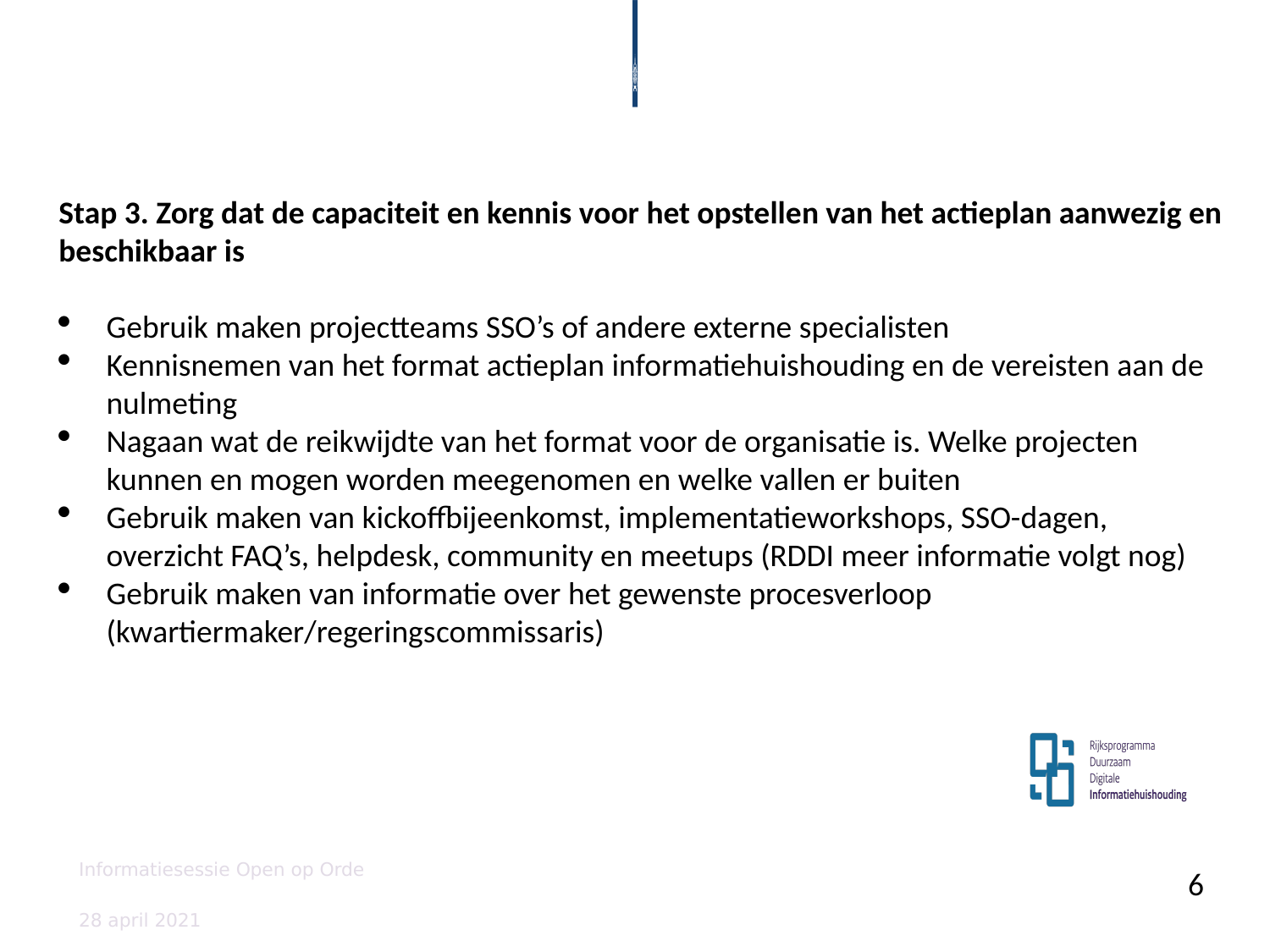

Stap 3. Zorg dat de capaciteit en kennis voor het opstellen van het actieplan aanwezig en beschikbaar is

Gebruik maken projectteams SSO’s of andere externe specialisten
Kennisnemen van het format actieplan informatiehuishouding en de vereisten aan de nulmeting
Nagaan wat de reikwijdte van het format voor de organisatie is. Welke projecten kunnen en mogen worden meegenomen en welke vallen er buiten
Gebruik maken van kickoffbijeenkomst, implementatieworkshops, SSO-dagen, overzicht FAQ’s, helpdesk, community en meetups (RDDI meer informatie volgt nog)
Gebruik maken van informatie over het gewenste procesverloop (kwartiermaker/regerings­commissaris)
Informatiesessie Open op Orde

6
28 april 2021